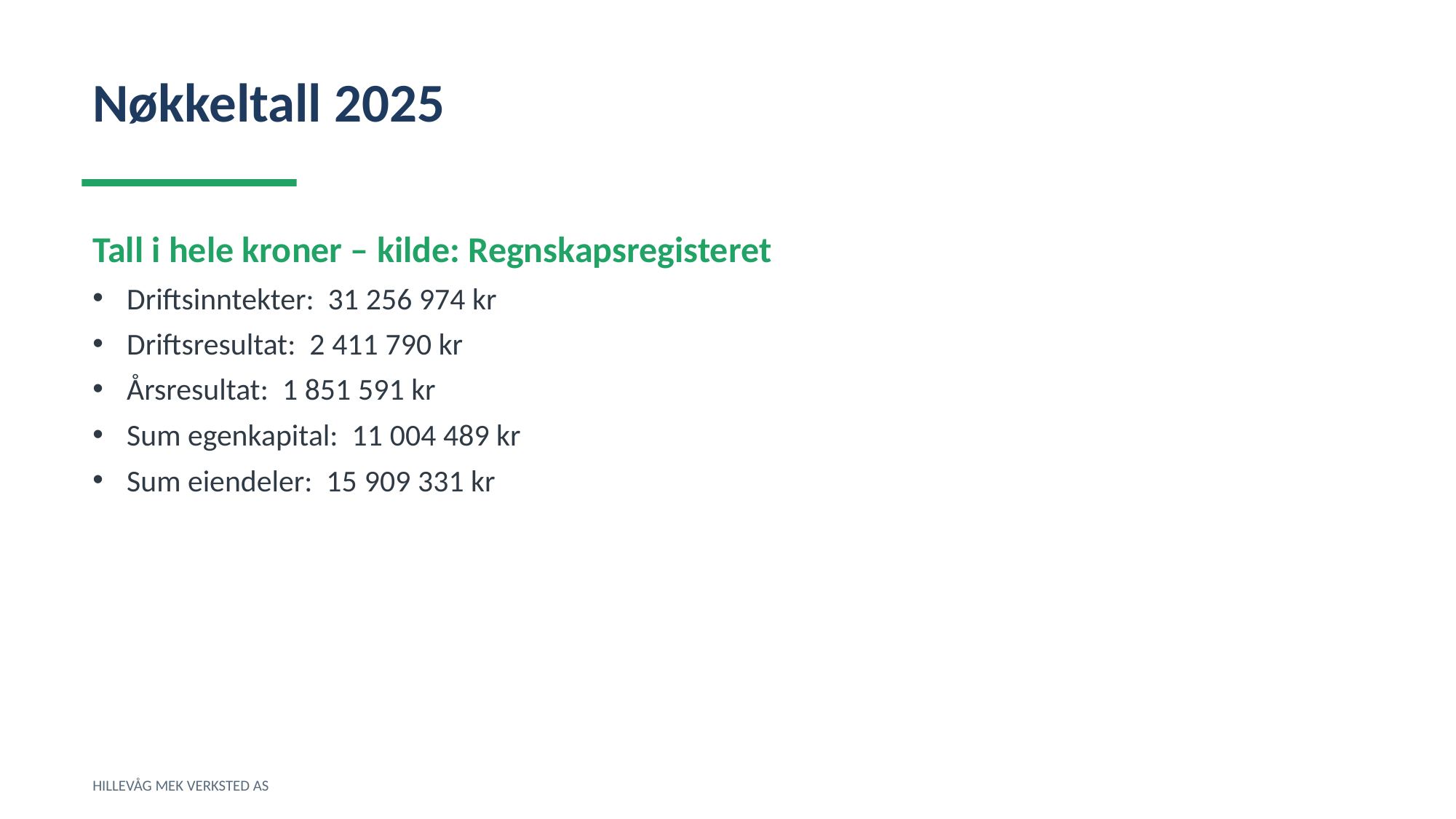

Nøkkeltall 2025

Tall i hele kroner – kilde: Regnskapsregisteret
Driftsinntekter:  31 256 974 kr
Driftsresultat:  2 411 790 kr
Årsresultat:  1 851 591 kr
Sum egenkapital:  11 004 489 kr
Sum eiendeler:  15 909 331 kr
HILLEVÅG MEK VERKSTED AS